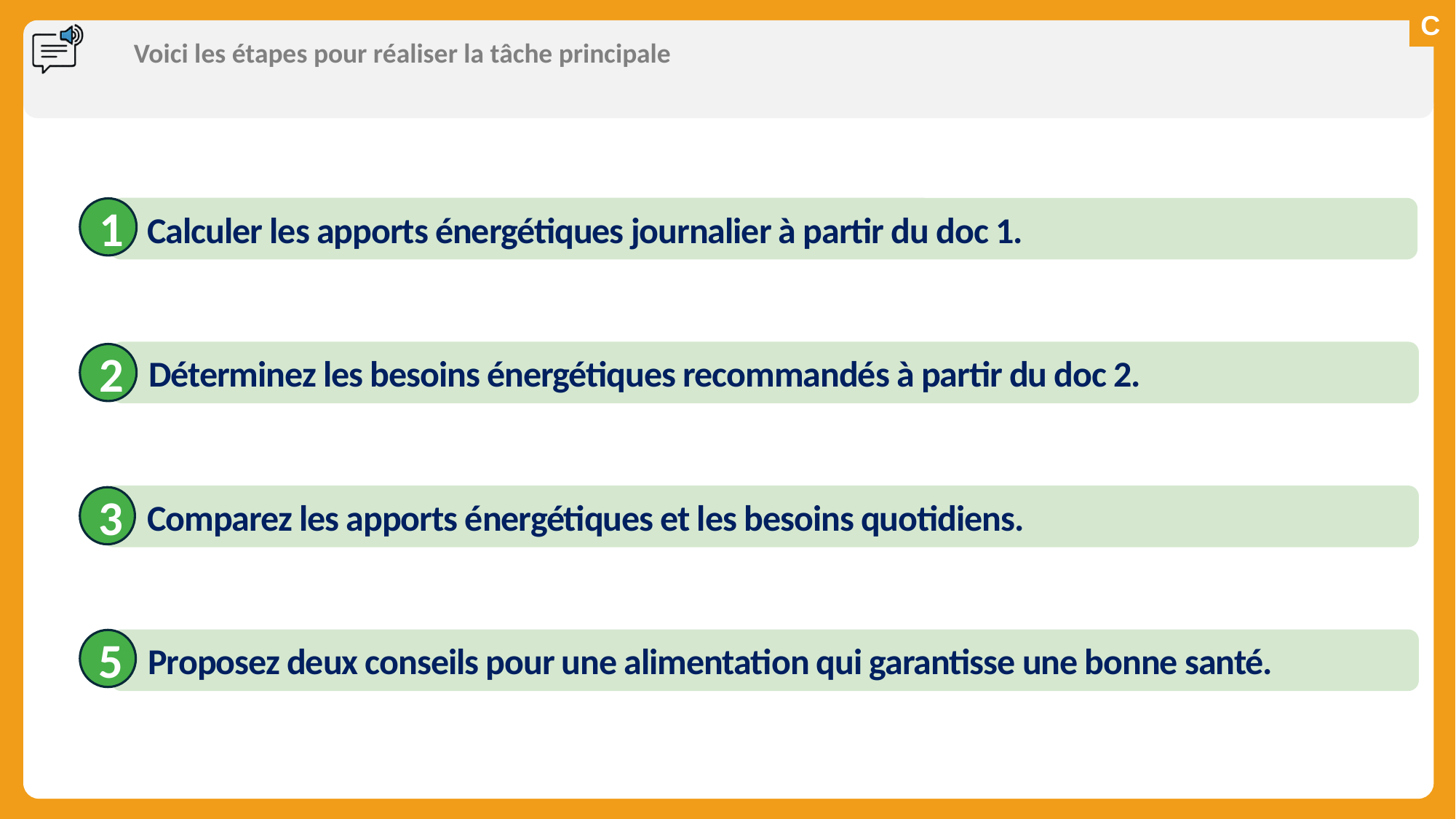

# Voici les étapes pour réaliser la tâche principale

1
   Calculer les apports énergétiques journalier à partir du doc 1.
   Déterminez les besoins énergétiques recommandés à partir du doc 2.
2
    Comparez les apports énergétiques et les besoins quotidiens.
3
5
   Proposez deux conseils pour une alimentation qui garantisse une bonne santé.